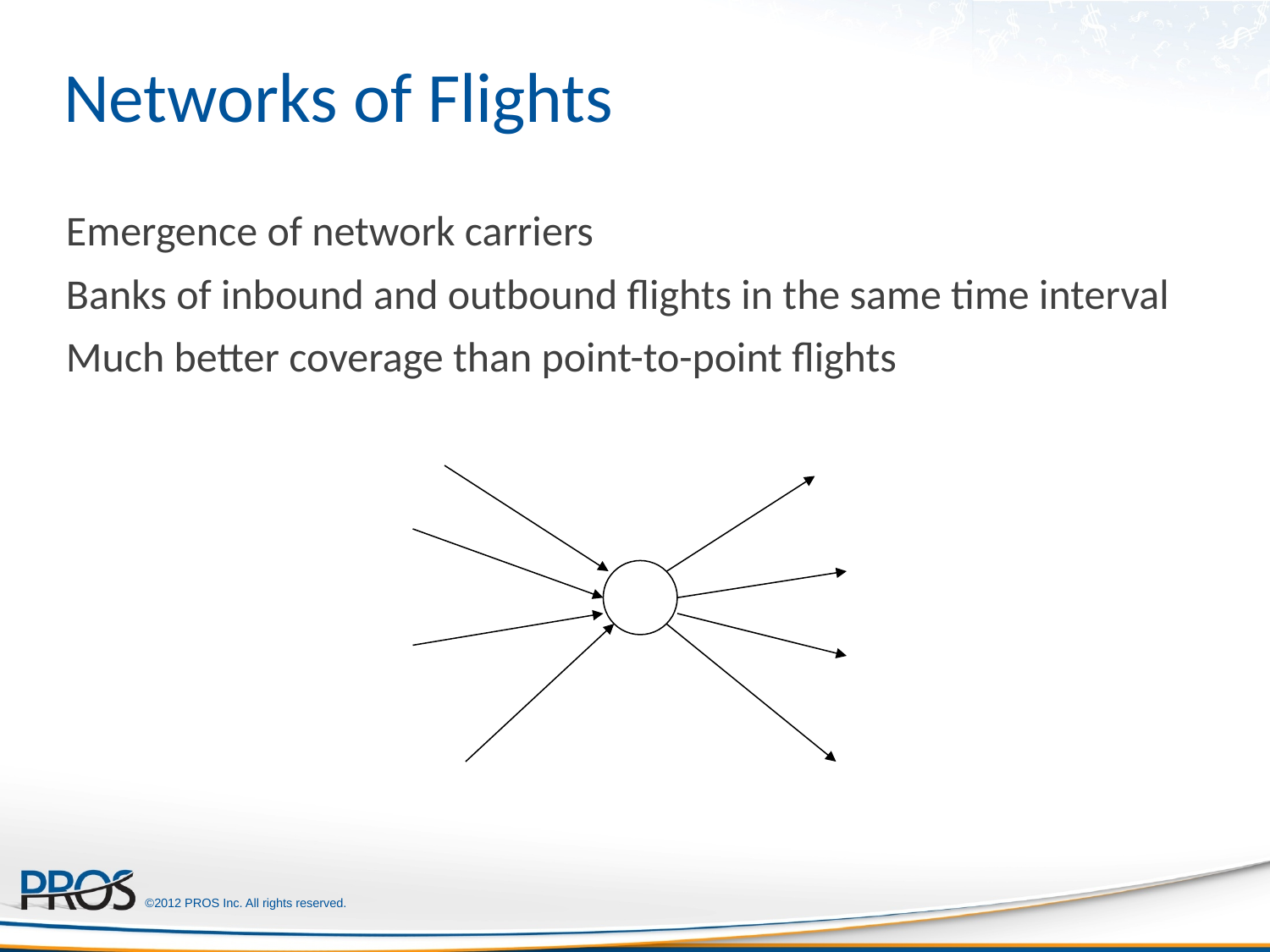

# Networks of Flights
Emergence of network carriers
Banks of inbound and outbound flights in the same time interval
Much better coverage than point-to-point flights